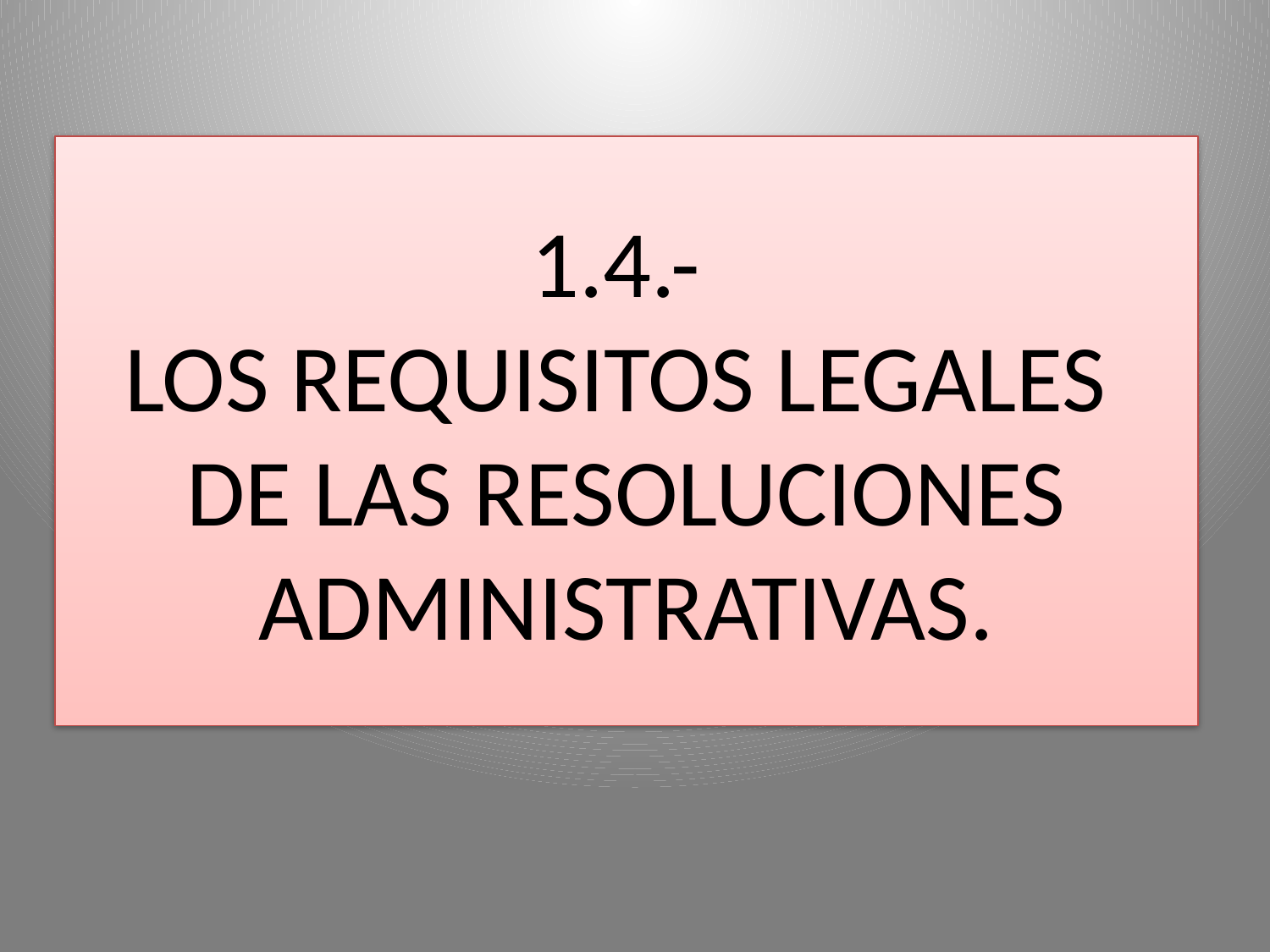

# 1.4.- LOS REQUISITOS LEGALES  DE LAS RESOLUCIONES ADMINISTRATIVAS.